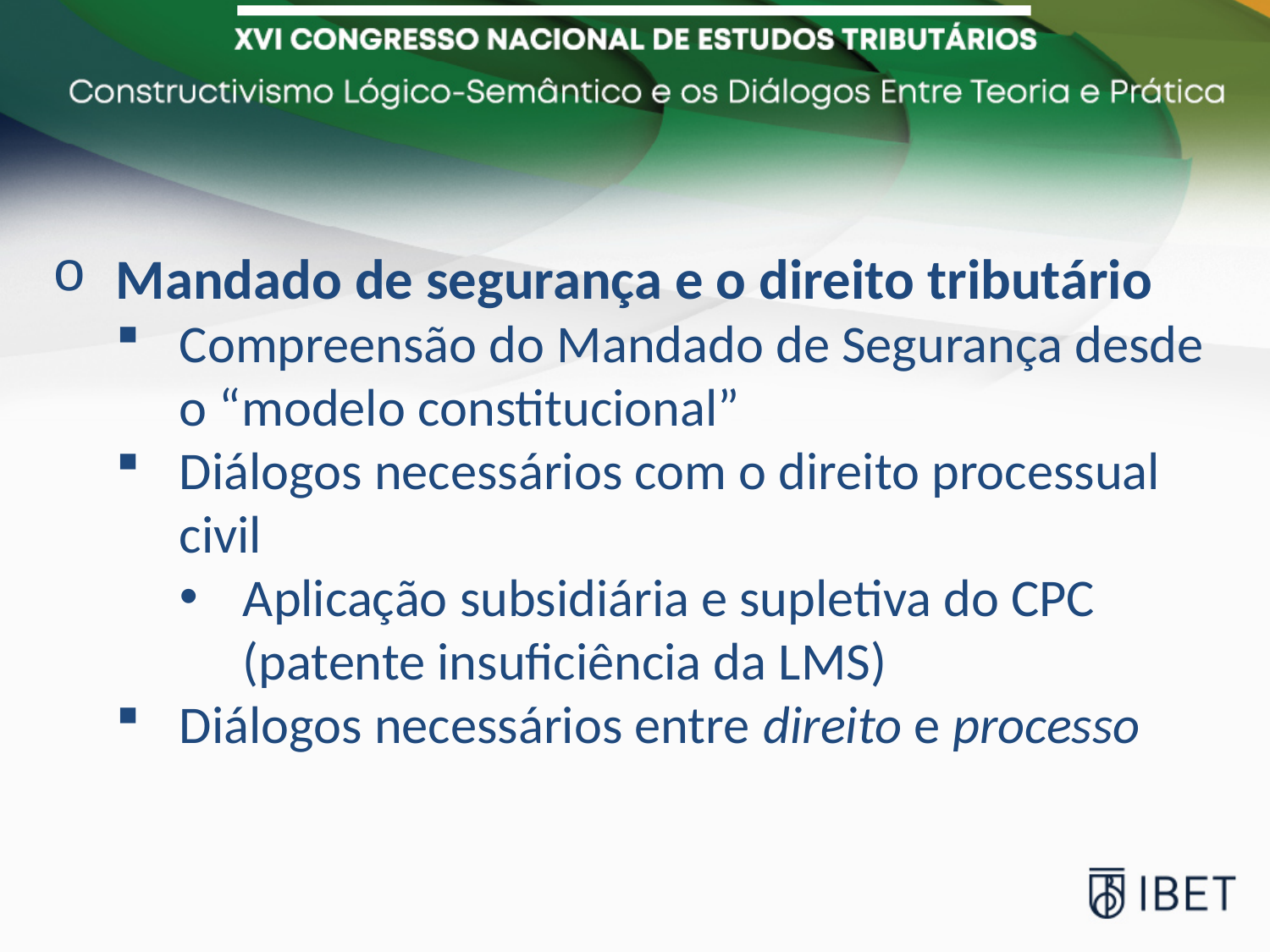

Mandado de segurança e o direito tributário
Compreensão do Mandado de Segurança desde o “modelo constitucional”
Diálogos necessários com o direito processual civil
Aplicação subsidiária e supletiva do CPC (patente insuficiência da LMS)
Diálogos necessários entre direito e processo